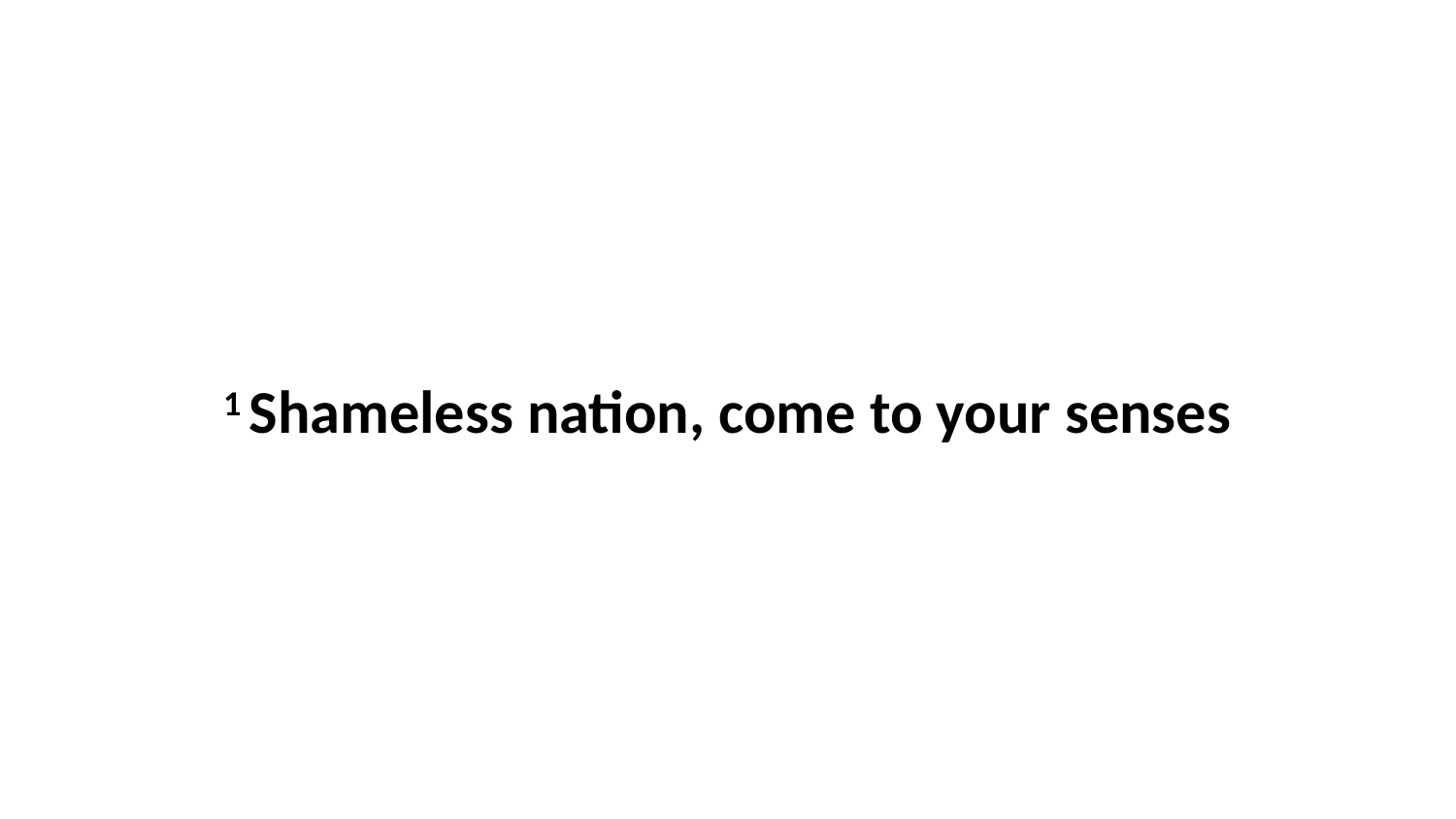

1 Shameless nation, come to your senses